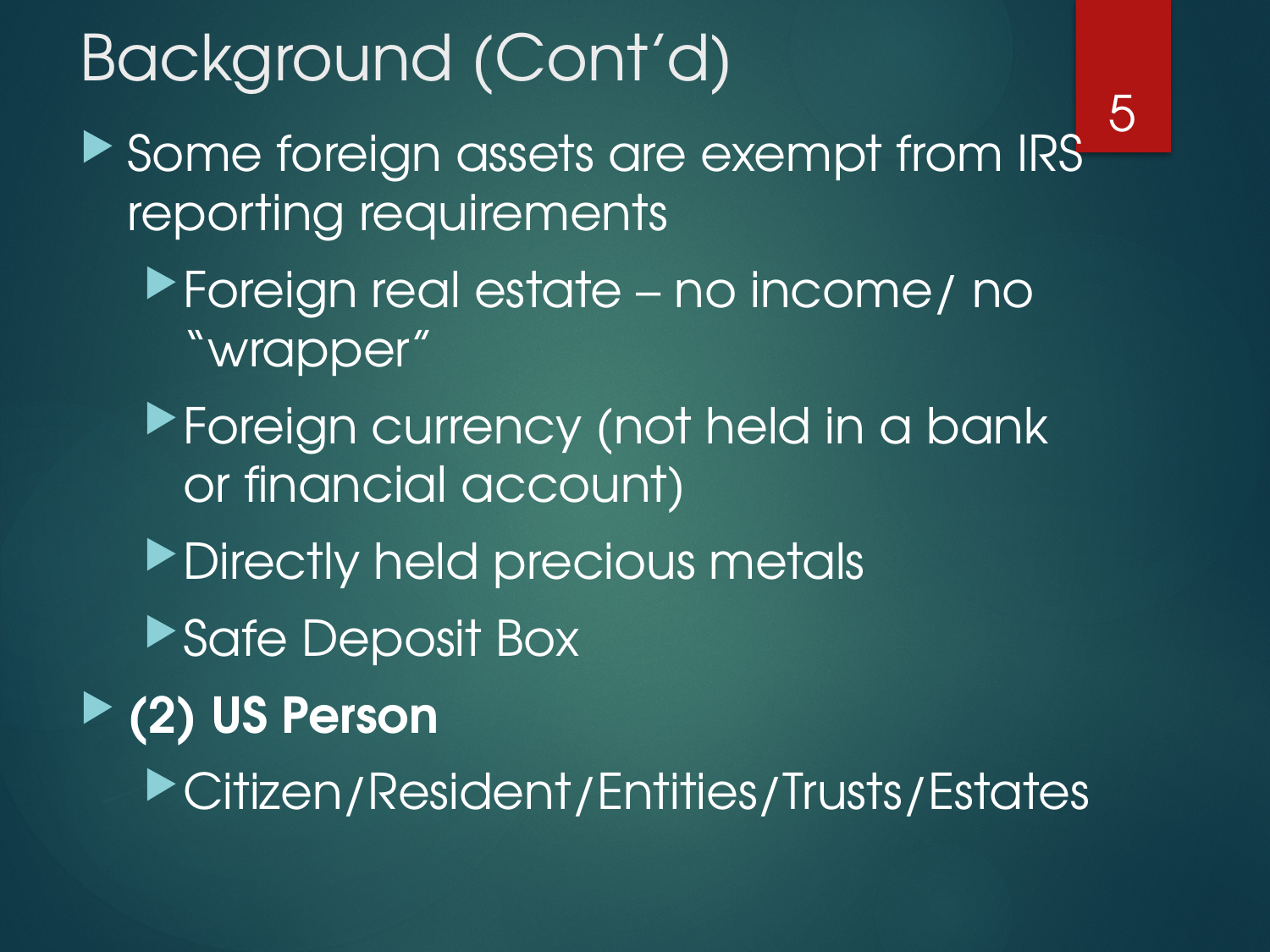

# Background (Cont’d)
5
Some foreign assets are exempt from IRS reporting requirements
Foreign real estate – no income/ no “wrapper”
Foreign currency (not held in a bank or financial account)
Directly held precious metals
Safe Deposit Box
(2) US Person
Citizen/Resident/Entities/Trusts/Estates